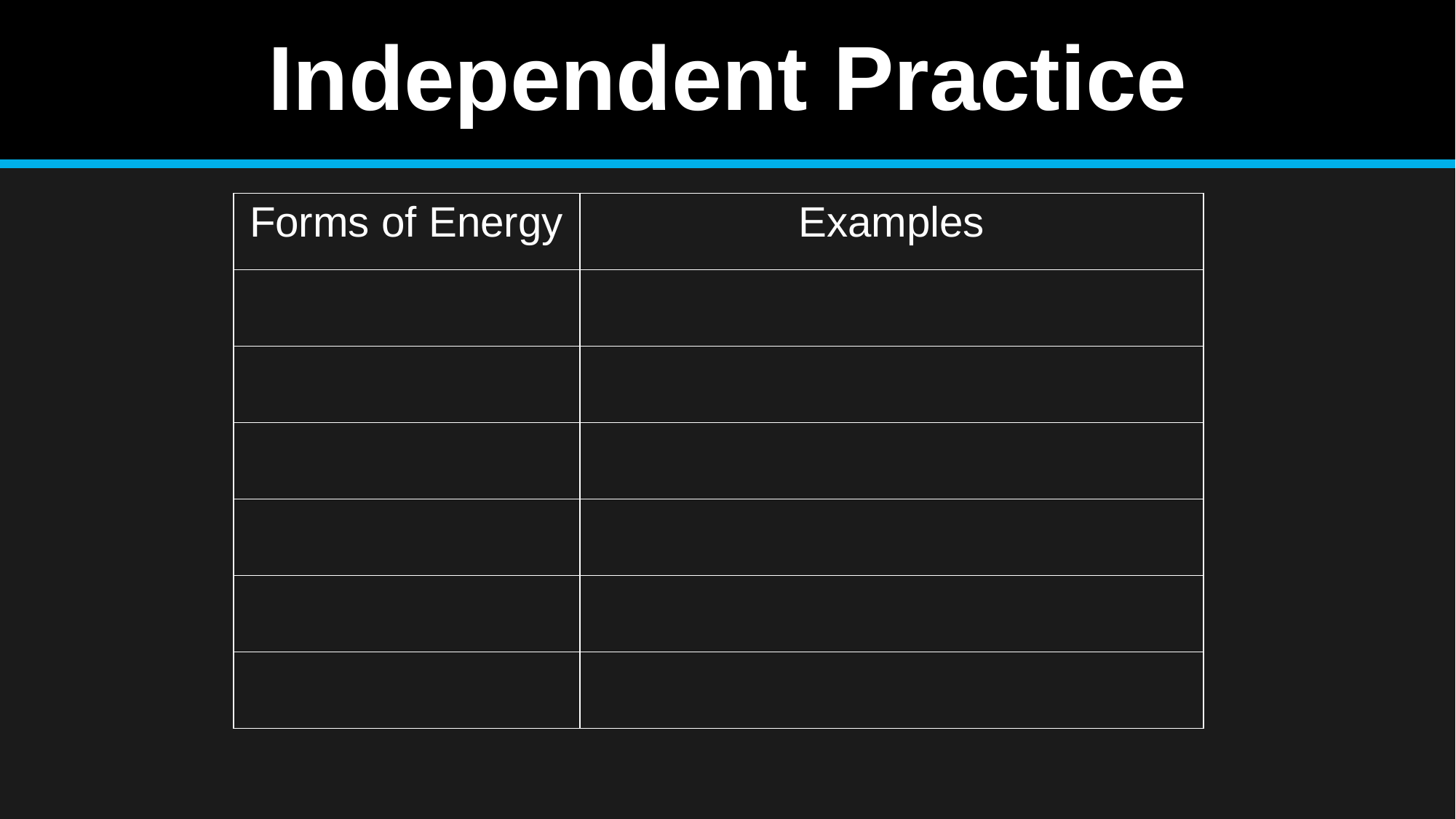

# Independent Practice
| Forms of Energy | Examples |
| --- | --- |
|  |  |
|  |  |
|  |  |
|  |  |
|  |  |
|  |  |